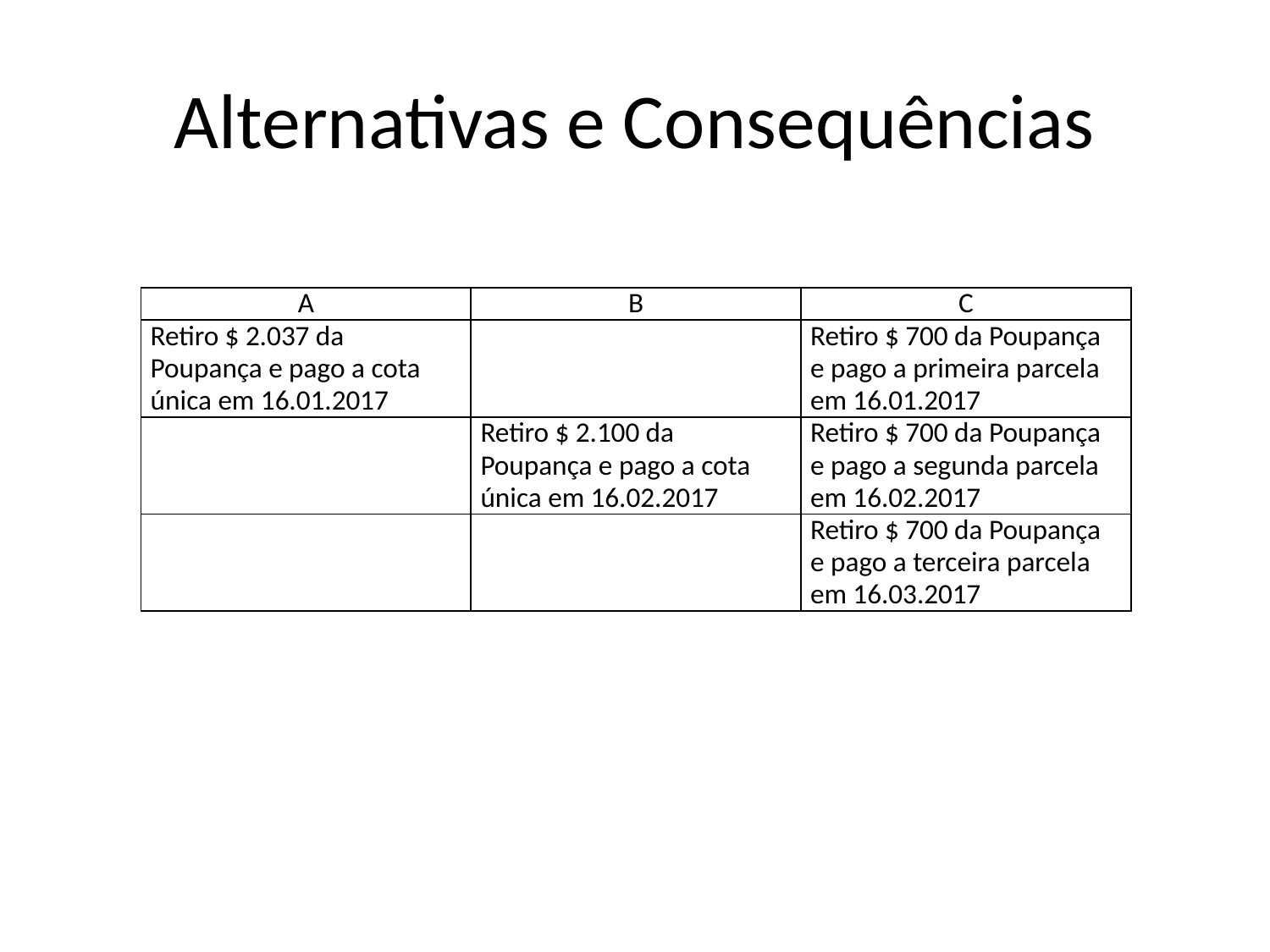

# Alternativas e Consequências
| A | B | C |
| --- | --- | --- |
| Retiro $ 2.037 da Poupança e pago a cota única em 16.01.2017 |  | Retiro $ 700 da Poupança e pago a primeira parcela em 16.01.2017 |
|  | Retiro $ 2.100 da Poupança e pago a cota única em 16.02.2017 | Retiro $ 700 da Poupança e pago a segunda parcela em 16.02.2017 |
|  |  | Retiro $ 700 da Poupança e pago a terceira parcela em 16.03.2017 |